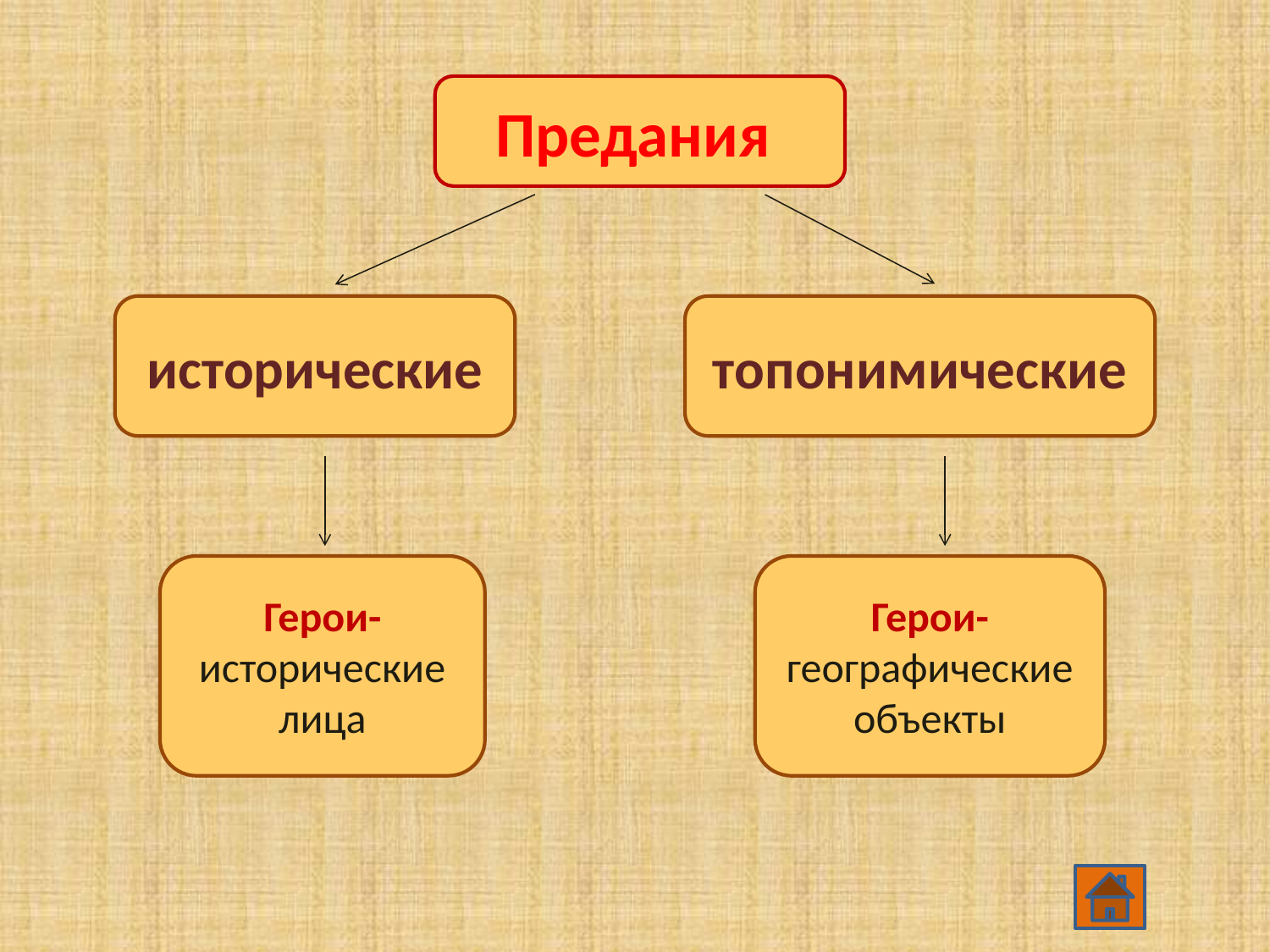

Предания
исторические
топонимические
Герои-исторические лица
Герои-географические объекты